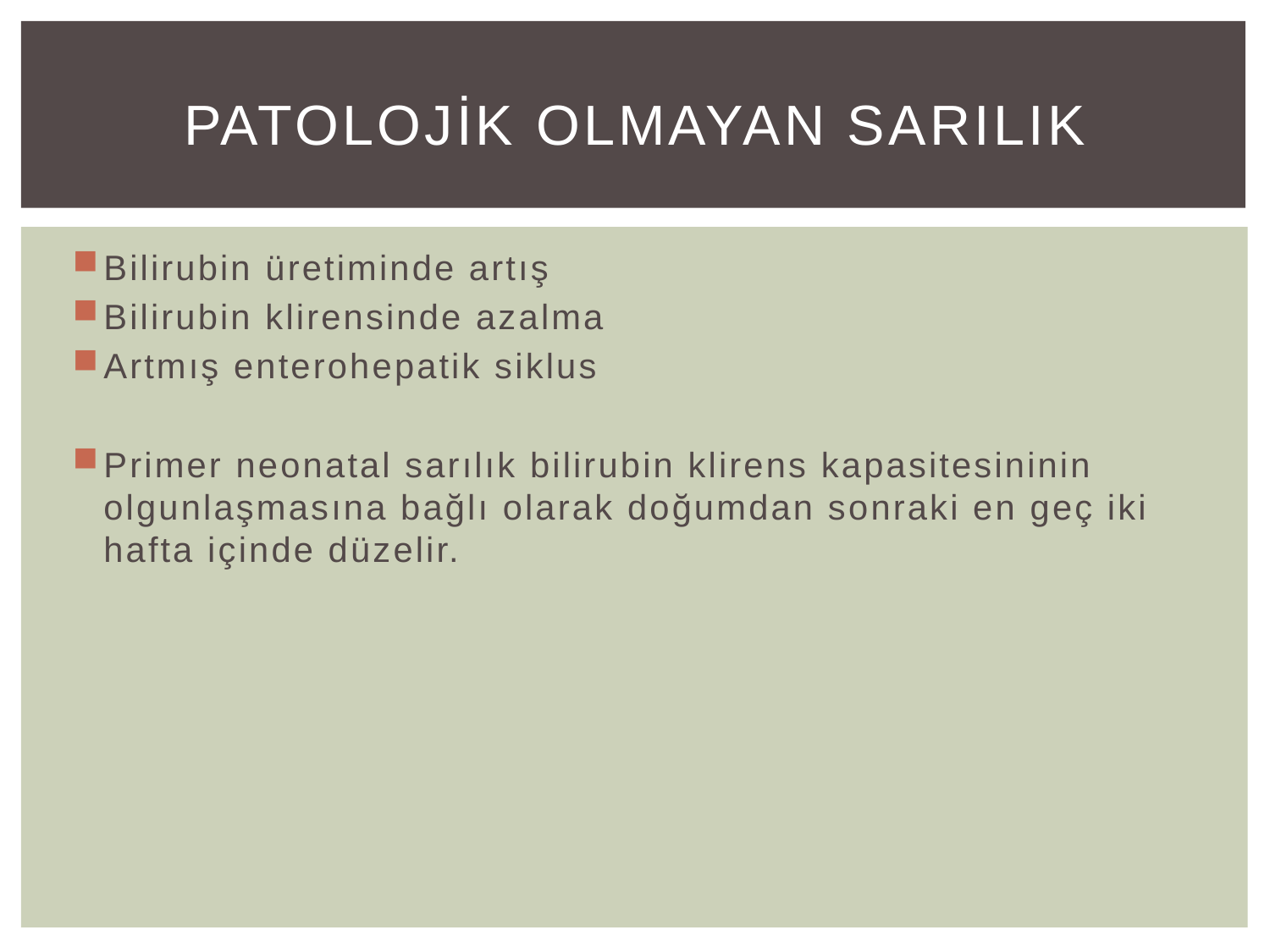

# Patolojİk olmayan sarIlIk
Bilirubin üretiminde artış
Bilirubin klirensinde azalma
Artmış enterohepatik siklus

Primer neonatal sarılık bilirubin klirens kapasitesininin olgunlaşmasına bağlı olarak doğumdan sonraki en geç iki hafta içinde düzelir.